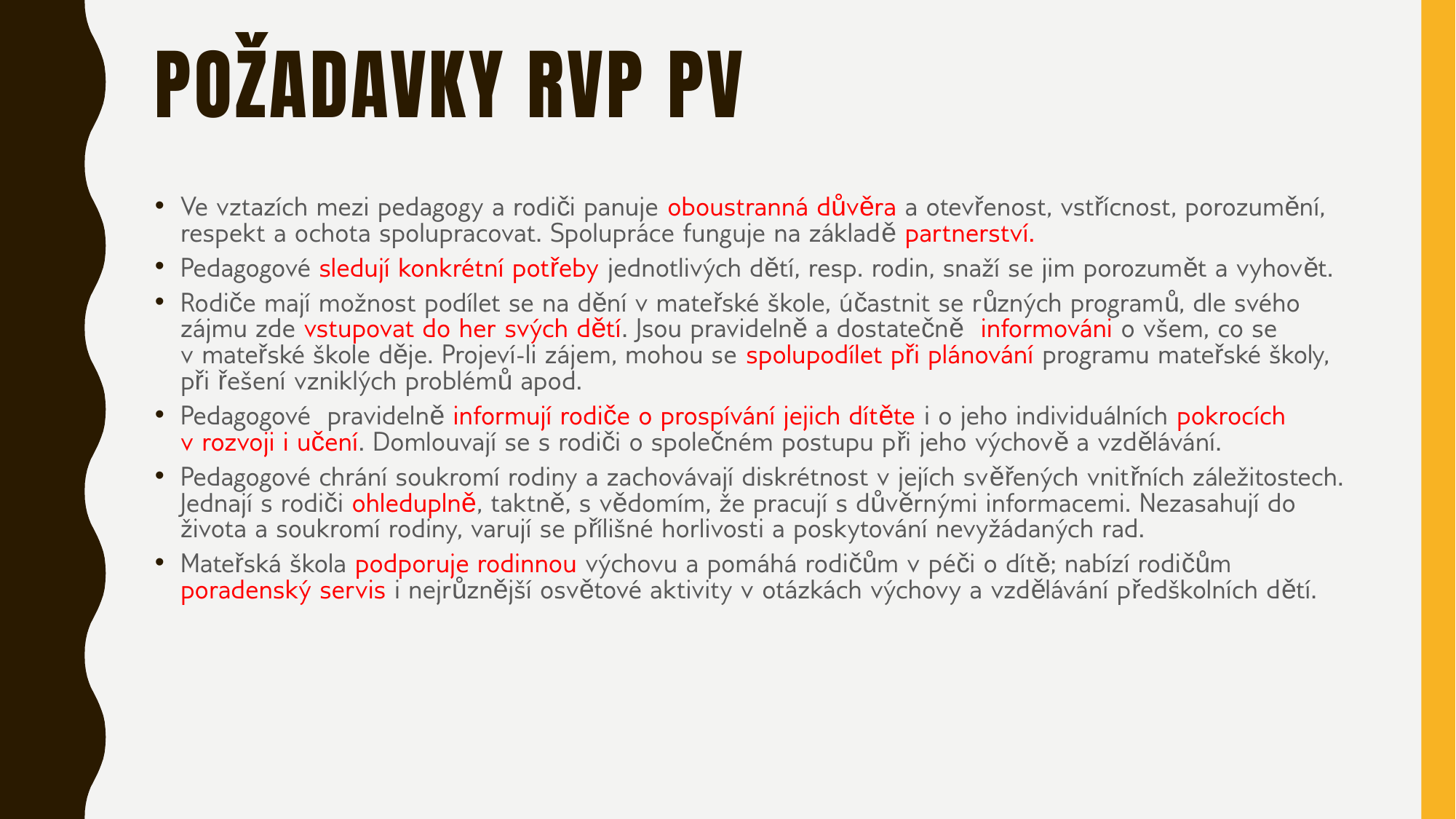

# Požadavky RVP PV
Ve vztazích mezi pedagogy a rodiči panuje oboustranná důvěra a otevřenost, vstřícnost, porozumění, respekt a ochota spolupracovat. Spolupráce funguje na základě partnerství.
Pedagogové sledují konkrétní potřeby jednotlivých dětí, resp. rodin, snaží se jim porozumět a vyhovět.
Rodiče mají možnost podílet se na dění v mateřské škole, účastnit se různých programů, dle svého zájmu zde vstupovat do her svých dětí. Jsou pravidelně a dostatečně  informováni o všem, co se v mateřské škole děje. Projeví-li zájem, mohou se spolupodílet při plánování programu mateřské školy, při řešení vzniklých problémů apod.
Pedagogové  pravidelně informují rodiče o prospívání jejich dítěte i o jeho individuálních pokrocích v rozvoji i učení. Domlouvají se s rodiči o společném postupu při jeho výchově a vzdělávání.
Pedagogové chrání soukromí rodiny a zachovávají diskrétnost v jejích svěřených vnitřních záležitostech. Jednají s rodiči ohleduplně, taktně, s vědomím, že pracují s důvěrnými informacemi. Nezasahují do života a soukromí rodiny, varují se přílišné horlivosti a poskytování nevyžádaných rad.
Mateřská škola podporuje rodinnou výchovu a pomáhá rodičům v péči o dítě; nabízí rodičům poradenský servis i nejrůznější osvětové aktivity v otázkách výchovy a vzdělávání předškolních dětí.